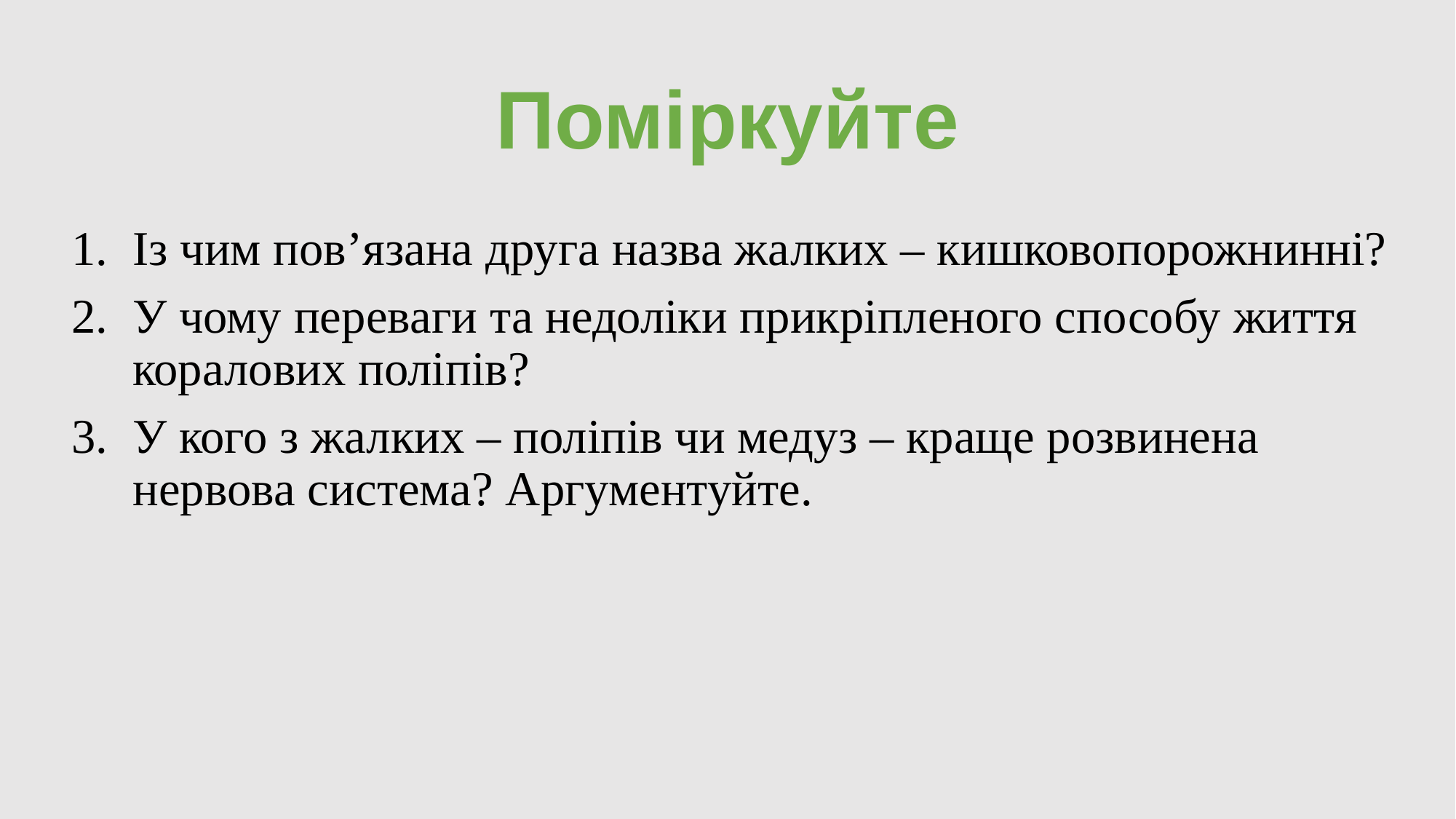

# Поміркуйте
Із чим пов’язана друга назва жалких – кишковопорожнинні?
У чому переваги та недоліки прикріпленого способу життя коралових поліпів?
У кого з жалких – поліпів чи медуз – краще розвинена нервова система? Аргументуйте.